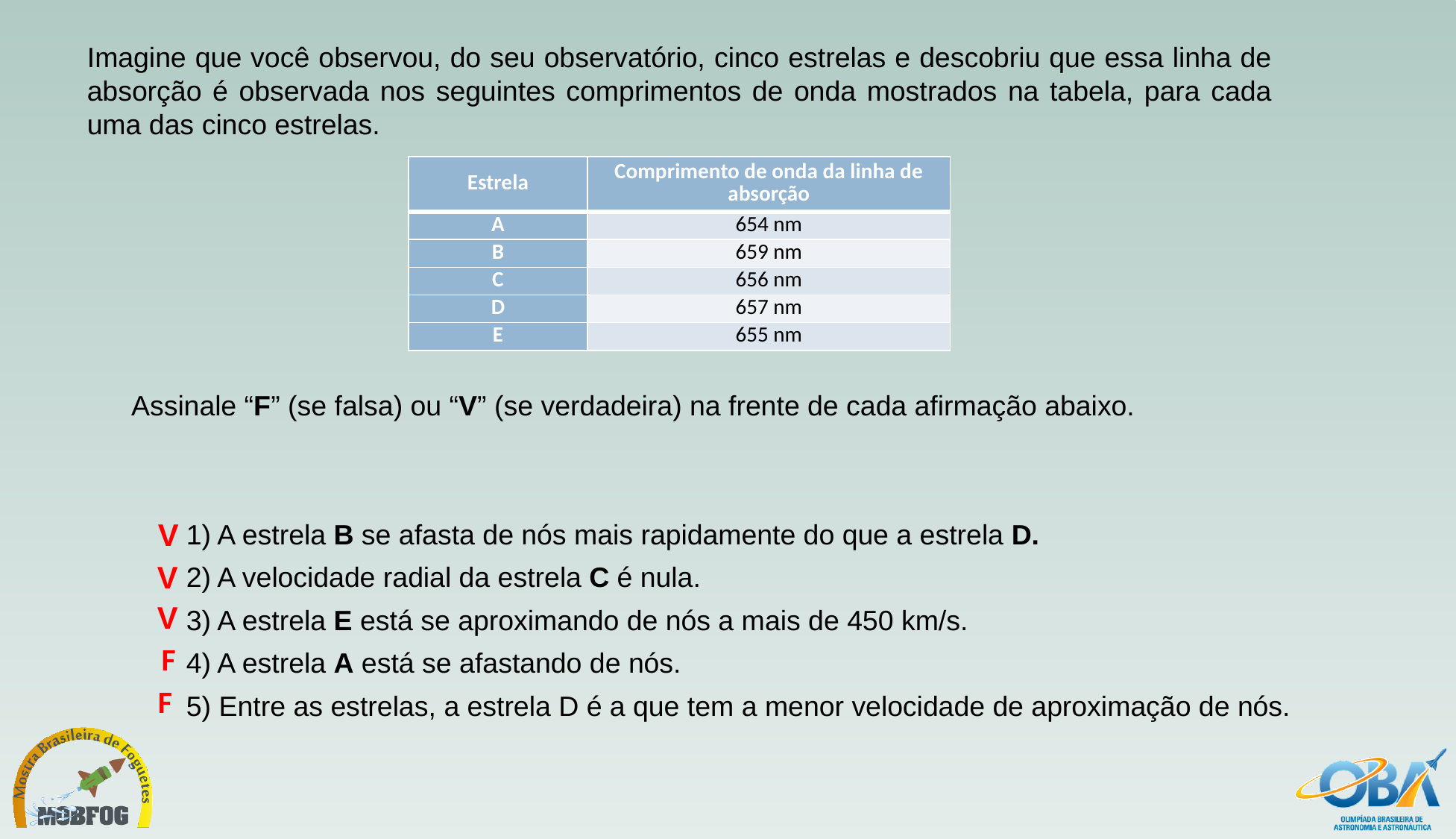

Imagine que você observou, do seu observatório, cinco estrelas e descobriu que essa linha de absorção é observada nos seguintes comprimentos de onda mostrados na tabela, para cada uma das cinco estrelas.
| Estrela | Comprimento de onda da linha de absorção |
| --- | --- |
| A | 654 nm |
| B | 659 nm |
| C | 656 nm |
| D | 657 nm |
| E | 655 nm |
Assinale “F” (se falsa) ou “V” (se verdadeira) na frente de cada afirmação abaixo.

1) A estrela B se afasta de nós mais rapidamente do que a estrela D.
2) A velocidade radial da estrela C é nula.
3) A estrela E está se aproximando de nós a mais de 450 km/s.
4) A estrela A está se afastando de nós.
5) Entre as estrelas, a estrela D é a que tem a menor velocidade de aproximação de nós.

V
V
V
F
F